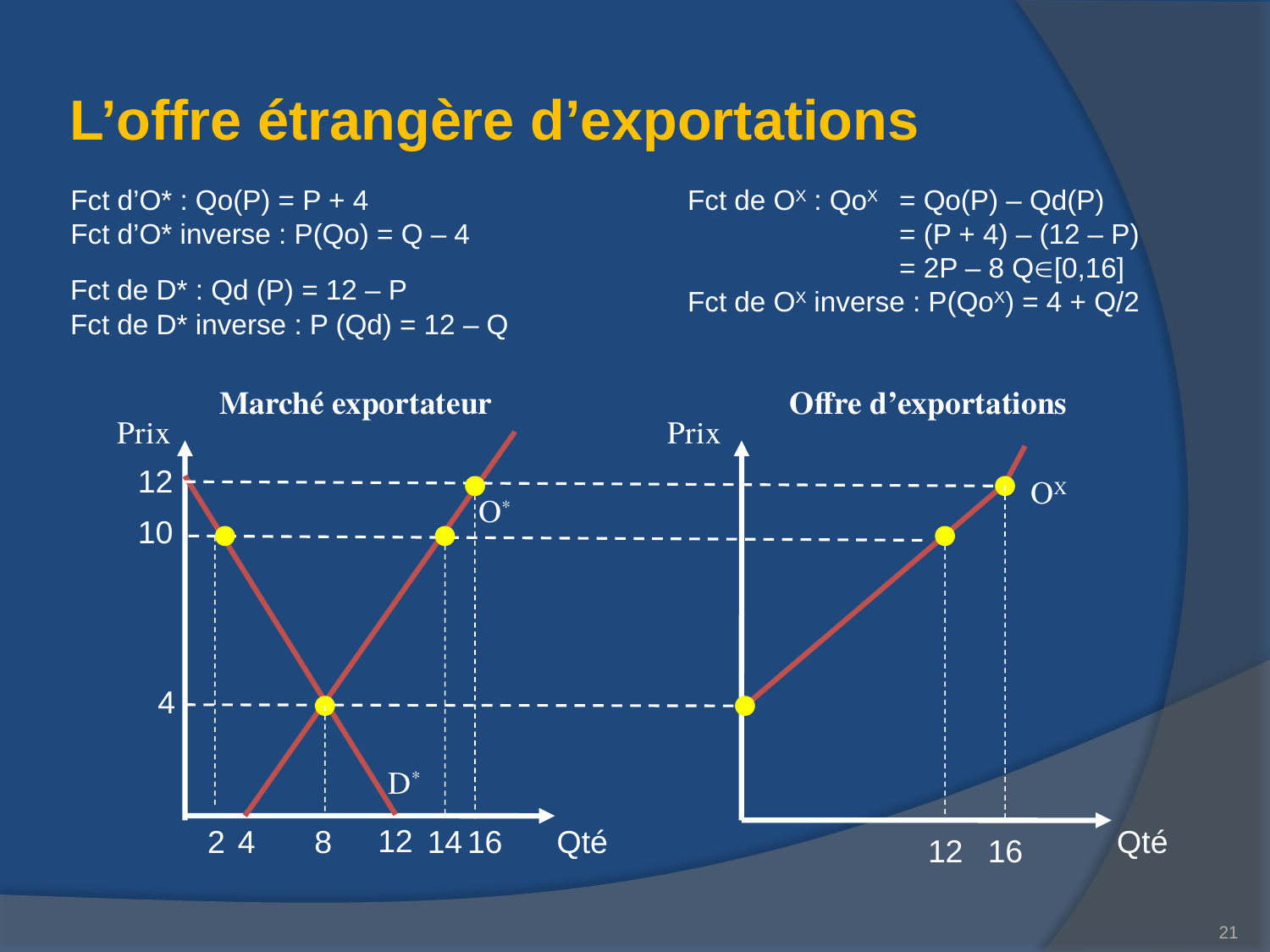

# L’offre étrangère d’exportations
Fct d’O* : Qo(P) = P + 4
Fct d’O* inverse : P(Qo) = Q – 4
Fct de OX : QoX 	= Qo(P) – Qd(P)
	= (P + 4) – (12 – P)
	= 2P – 8 Q∈[0,16]
Fct de OX inverse : P(QoX) = 4 + Q/2
Fct de D* : Qd (P) = 12 – P
Fct de D* inverse : P (Qd) = 12 – Q
Marché exportateur
Offre d’exportations
Prix
Prix

12
OX

O*

10

4

D*
12

2
4
8
14
16
Qté
Qté

12
16
21